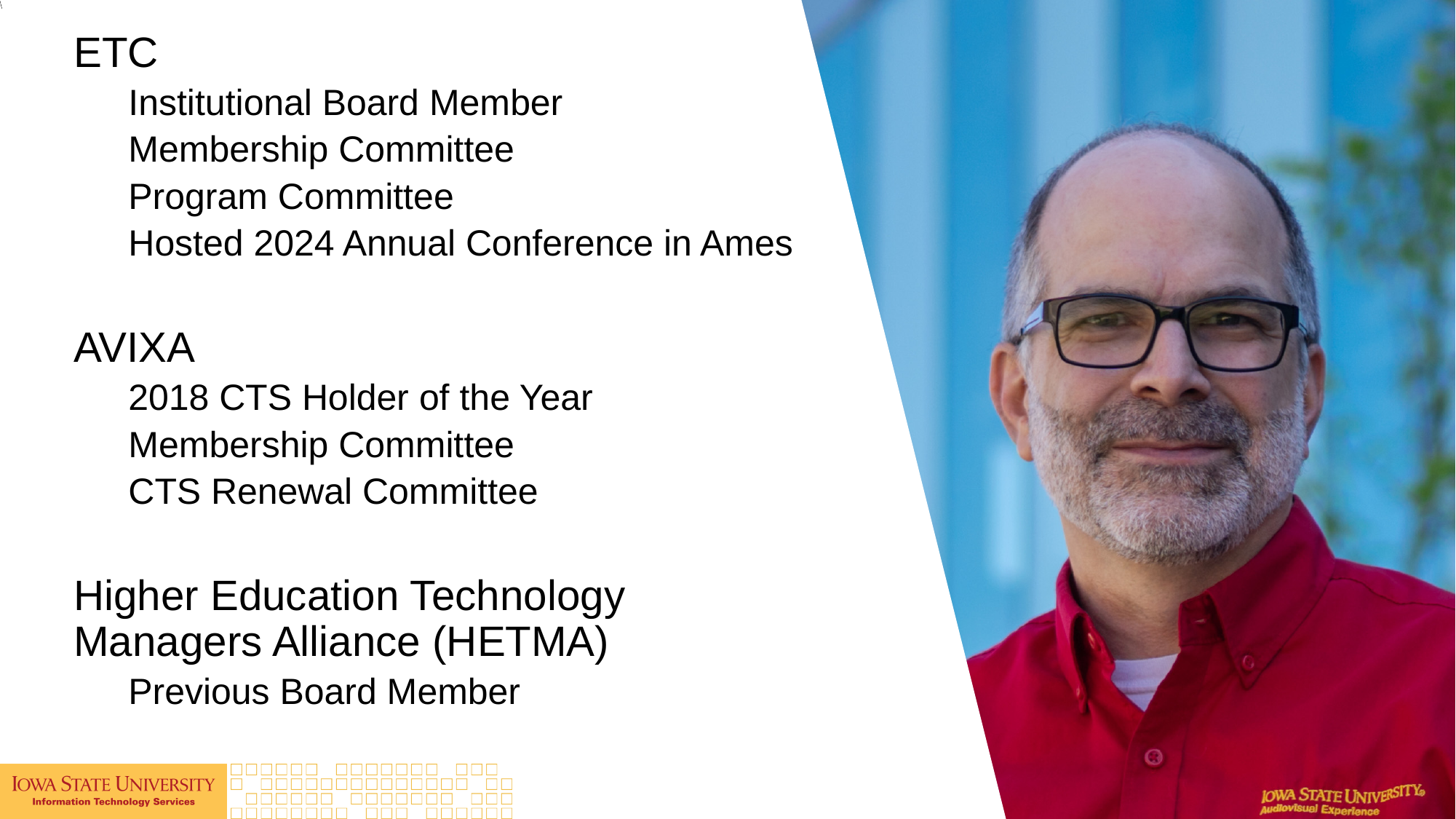

ETC
Institutional Board Member
Membership Committee
Program Committee
Hosted 2024 Annual Conference in Ames

AVIXA
2018 CTS Holder of the Year
Membership Committee
CTS Renewal Committee

Higher Education Technology Managers Alliance (HETMA)
Previous Board Member